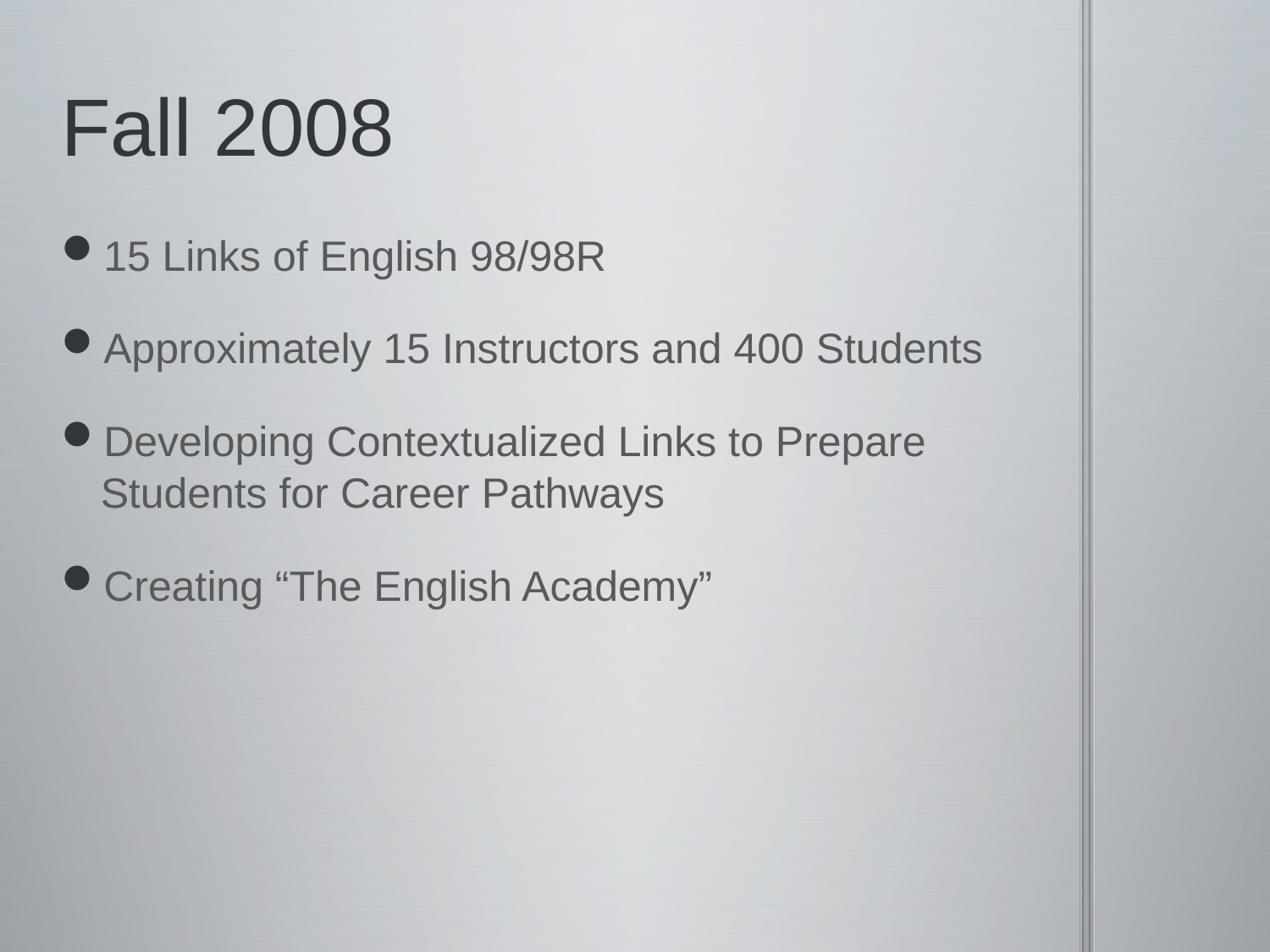

# Fall 2008
15 Links of English 98/98R
Approximately 15 Instructors and 400 Students
Developing Contextualized Links to Prepare Students for Career Pathways
Creating “The English Academy”